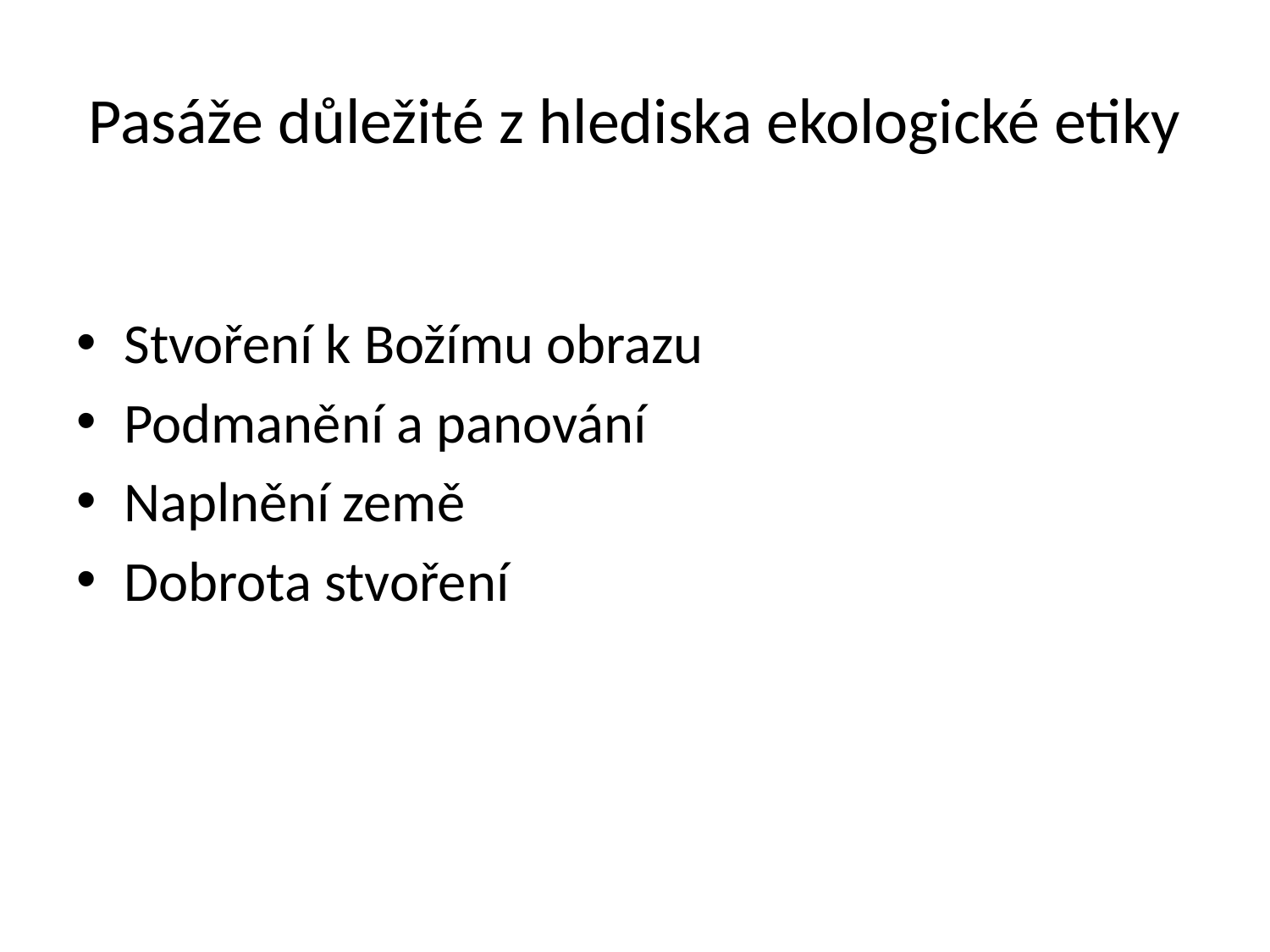

# Pasáže důležité z hlediska ekologické etiky

Stvoření k Božímu obrazu
Podmanění a panování
Naplnění země
Dobrota stvoření